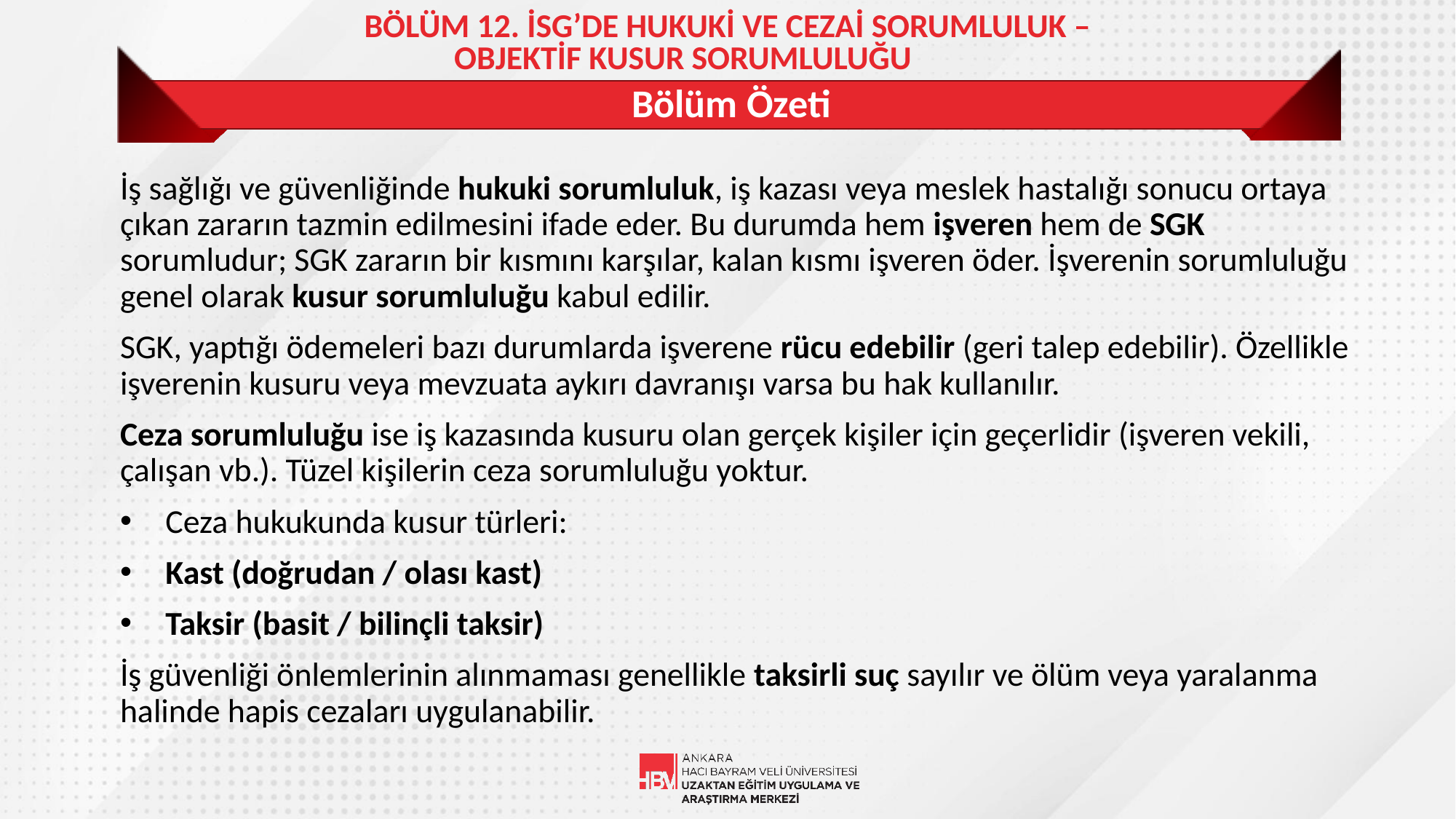

BÖLÜM 12. İSG’DE HUKUKİ VE CEZAİ SORUMLULUK –
OBJEKTİF KUSUR SORUMLULUĞU
# Bölüm Özeti
İş sağlığı ve güvenliğinde hukuki sorumluluk, iş kazası veya meslek hastalığı sonucu ortaya çıkan zararın tazmin edilmesini ifade eder. Bu durumda hem işveren hem de SGK sorumludur; SGK zararın bir kısmını karşılar, kalan kısmı işveren öder. İşverenin sorumluluğu genel olarak kusur sorumluluğu kabul edilir.
SGK, yaptığı ödemeleri bazı durumlarda işverene rücu edebilir (geri talep edebilir). Özellikle işverenin kusuru veya mevzuata aykırı davranışı varsa bu hak kullanılır.
Ceza sorumluluğu ise iş kazasında kusuru olan gerçek kişiler için geçerlidir (işveren vekili, çalışan vb.). Tüzel kişilerin ceza sorumluluğu yoktur.
Ceza hukukunda kusur türleri:
Kast (doğrudan / olası kast)
Taksir (basit / bilinçli taksir)
İş güvenliği önlemlerinin alınmaması genellikle taksirli suç sayılır ve ölüm veya yaralanma halinde hapis cezaları uygulanabilir.